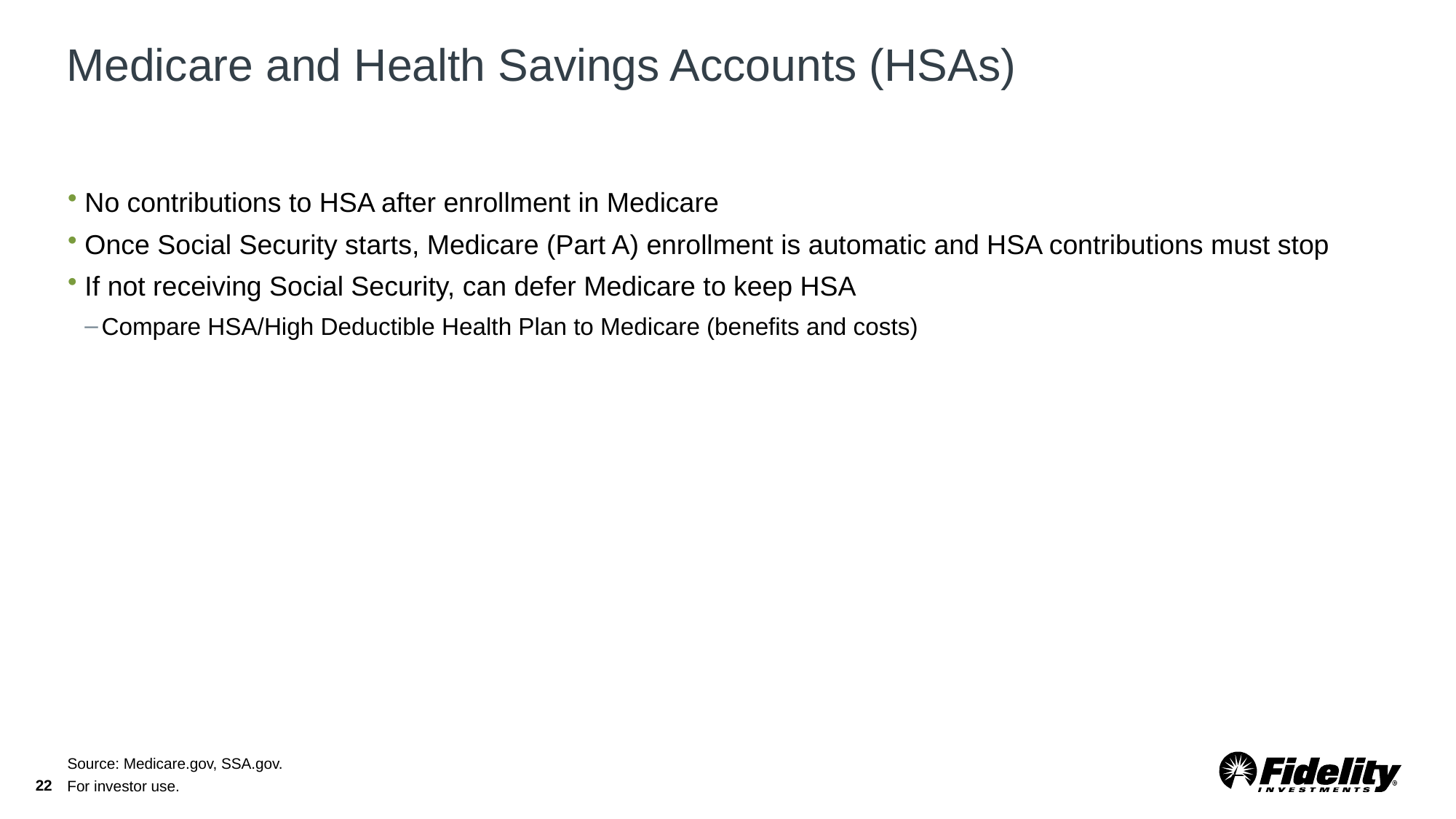

# Medicare and Health Savings Accounts (HSAs)
No contributions to HSA after enrollment in Medicare
Once Social Security starts, Medicare (Part A) enrollment is automatic and HSA contributions must stop
If not receiving Social Security, can defer Medicare to keep HSA
Compare HSA/High Deductible Health Plan to Medicare (benefits and costs)
Source: Medicare.gov, SSA.gov.
22
For investor use.